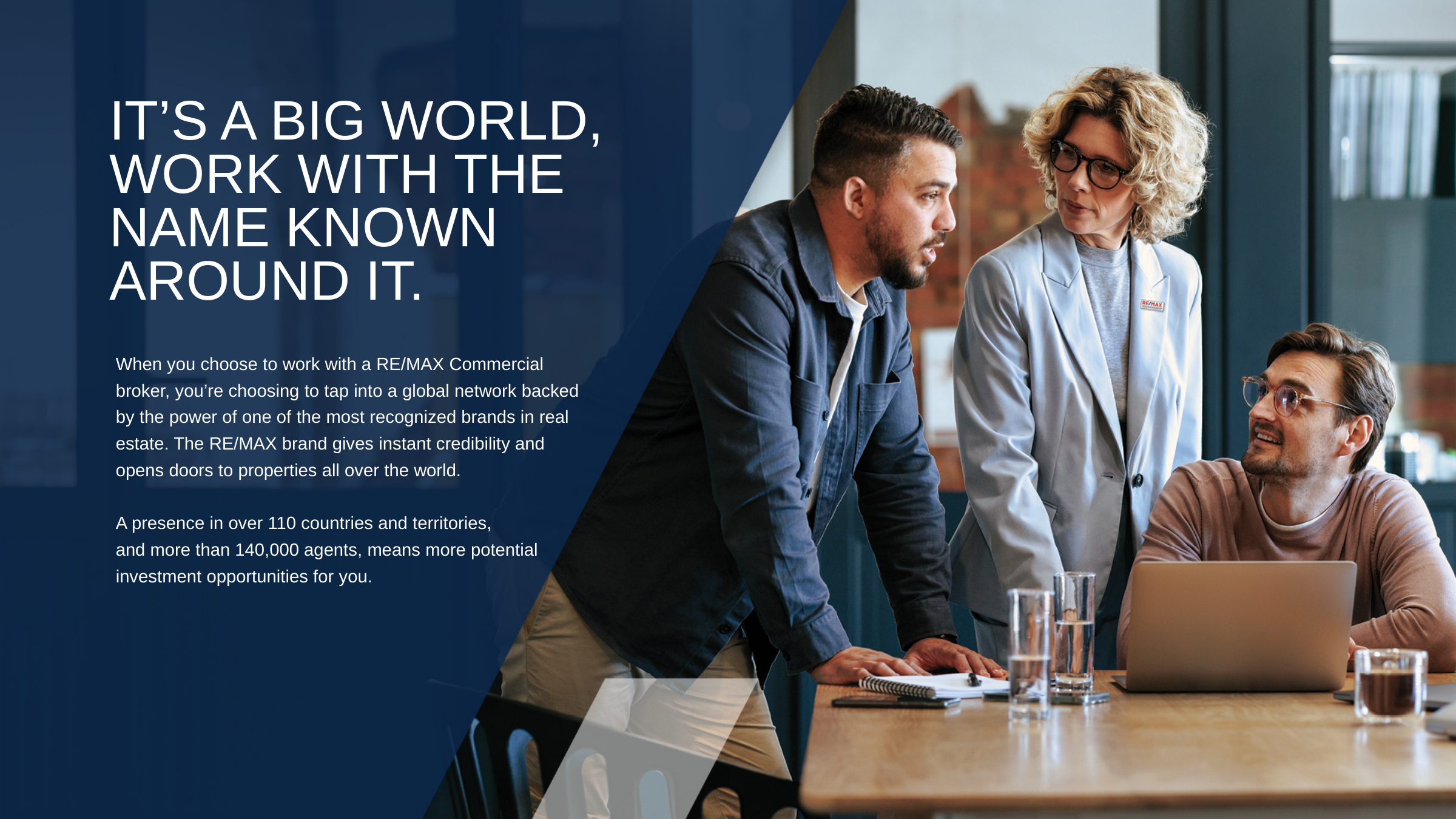

IT’S A BIG WORLD,
WORK WITH THE
NAME KNOWN
AROUND IT.
When you choose to work with a RE/MAX Commercial broker, you’re choosing to tap into a global network backed by the power of one of the most recognized brands in real estate. The RE/MAX brand gives instant credibility and opens doors to properties all over the world.

A presence in over 110 countries and territories,
and more than 140,000 agents, means more potential investment opportunities for you.